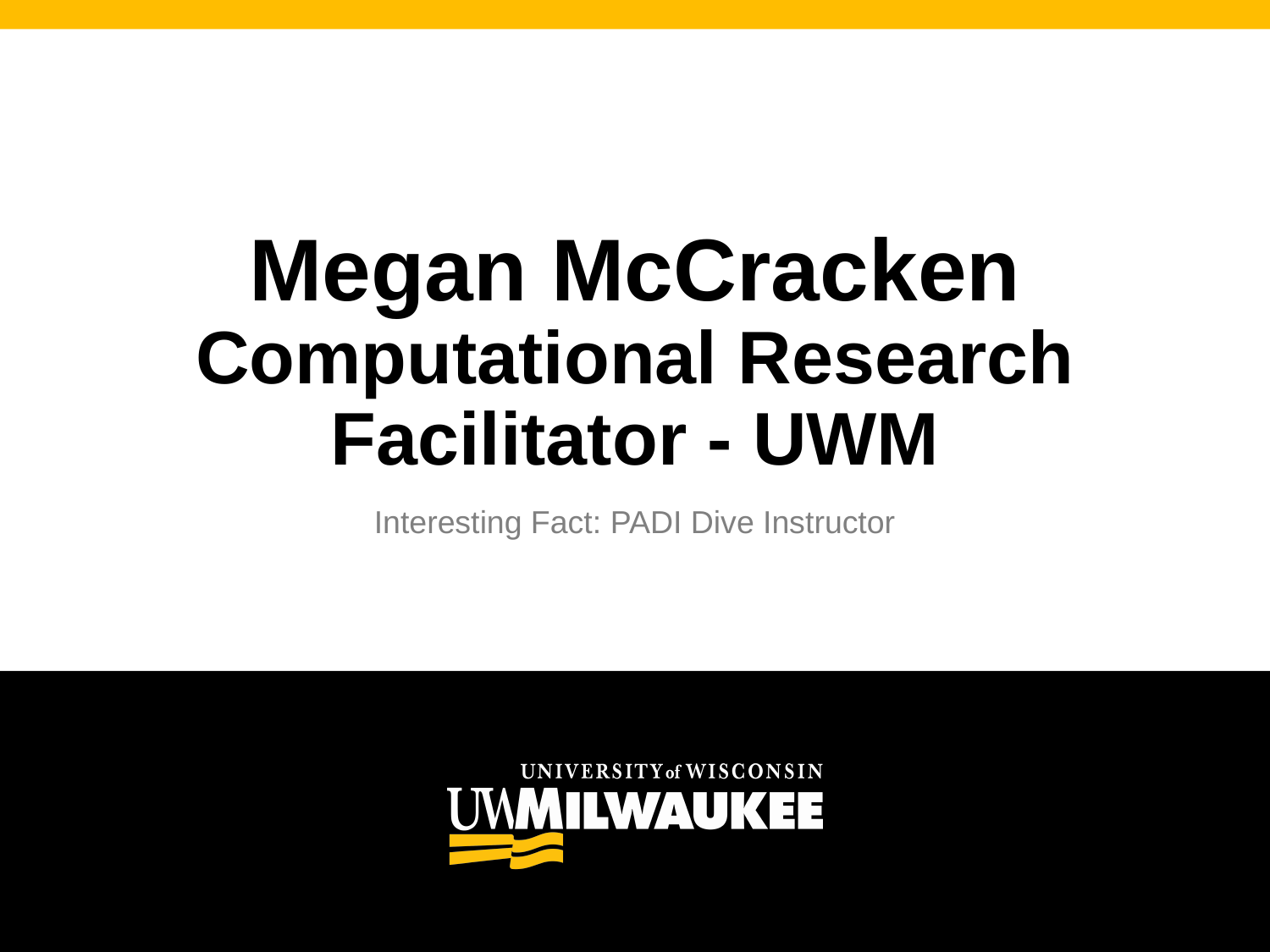

# Megan McCracken Computational Research Facilitator - UWM
Interesting Fact: PADI Dive Instructor